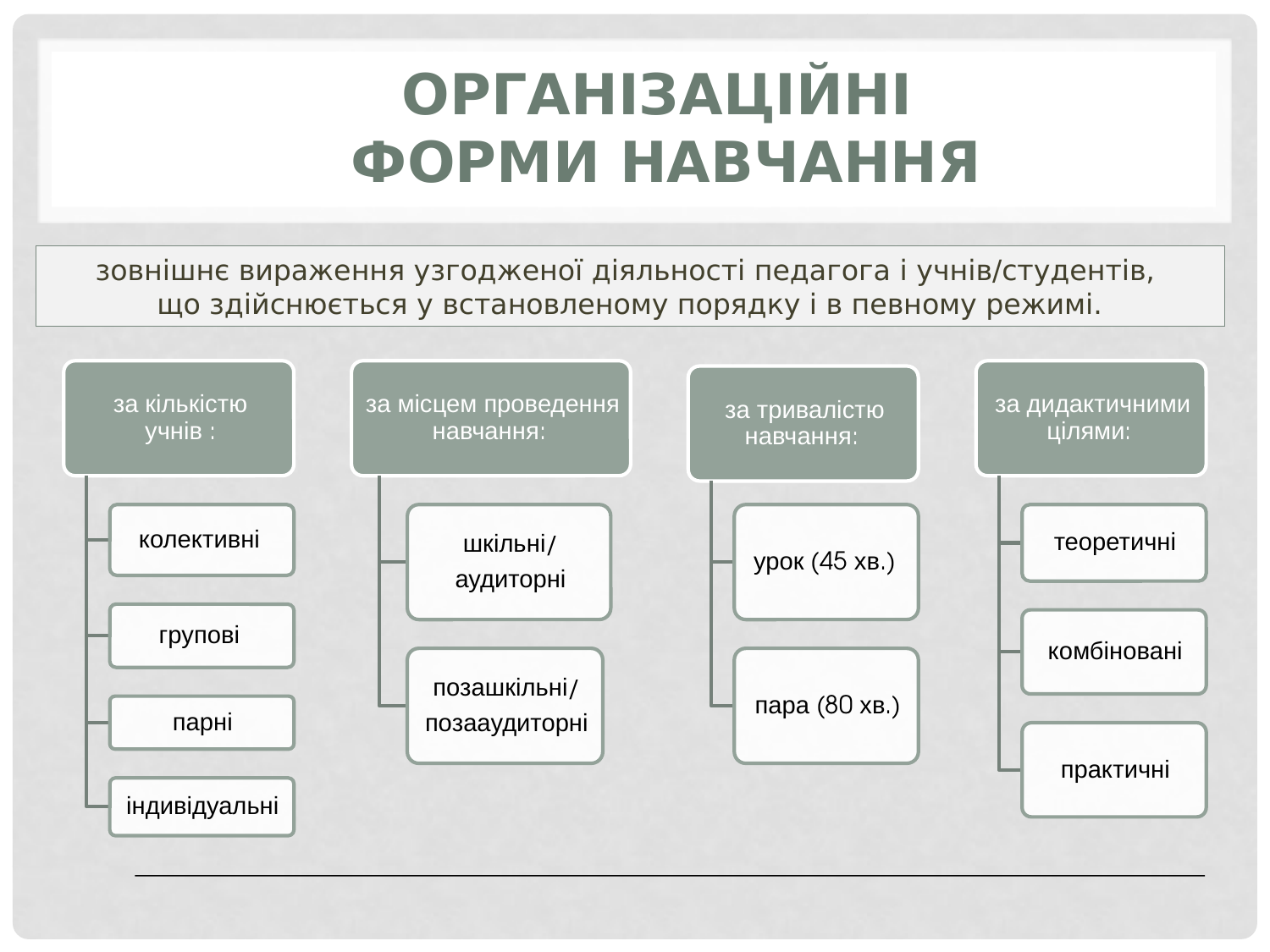

# Організаційні Форми навчання
зовнішнє вираження узгодженої діяльності педагога і учнів/студентів,
що здійснюється у встановленому порядку і в певному режимі.
за кількістю
учнів :
колективні
групові
парні
індивідуальні
за місцем проведення навчання:
шкільні/
аудиторні
позашкільні/
позааудиторні
за тривалістю навчання:
урок (45 хв.)
пара (80 хв.)
за дидактичними цілями:
теоретичні
комбіновані
практичні